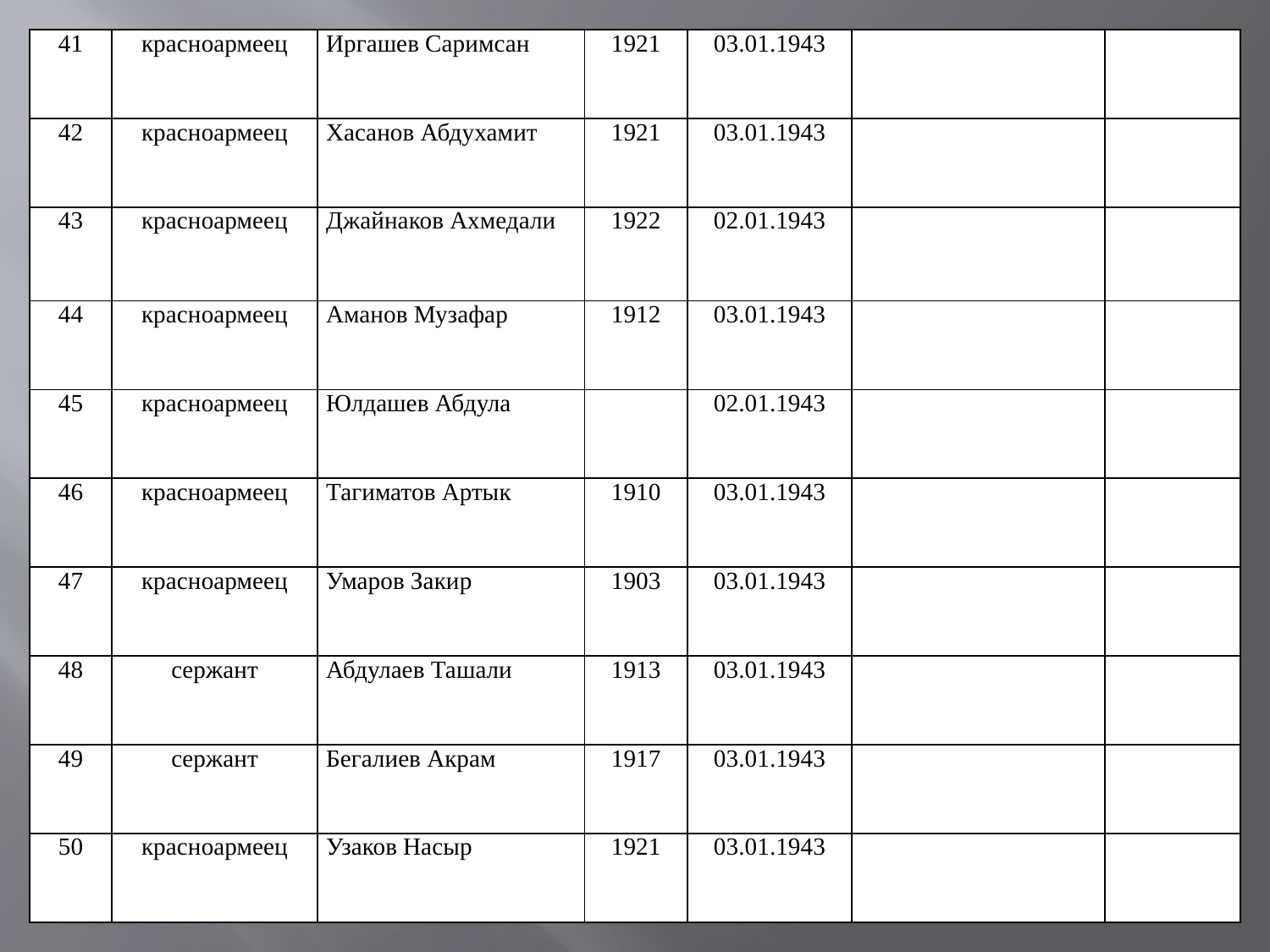

| 41 | красноармеец | Иргашев Саримсан | 1921 | 03.01.1943 |  |  |
| --- | --- | --- | --- | --- | --- | --- |
| 42 | красноармеец | Хасанов Абдухамит | 1921 | 03.01.1943 |  |  |
| 43 | красноармеец | Джайнаков Ахмедали | 1922 | 02.01.1943 |  |  |
| 44 | красноармеец | Аманов Музафар | 1912 | 03.01.1943 |  |  |
| 45 | красноармеец | Юлдашев Абдула |  | 02.01.1943 |  |  |
| 46 | красноармеец | Тагиматов Артык | 1910 | 03.01.1943 |  |  |
| 47 | красноармеец | Умаров Закир | 1903 | 03.01.1943 |  |  |
| 48 | сержант | Абдулаев Ташали | 1913 | 03.01.1943 |  |  |
| 49 | сержант | Бегалиев Акрам | 1917 | 03.01.1943 |  |  |
| 50 | красноармеец | Узаков Насыр | 1921 | 03.01.1943 |  |  |